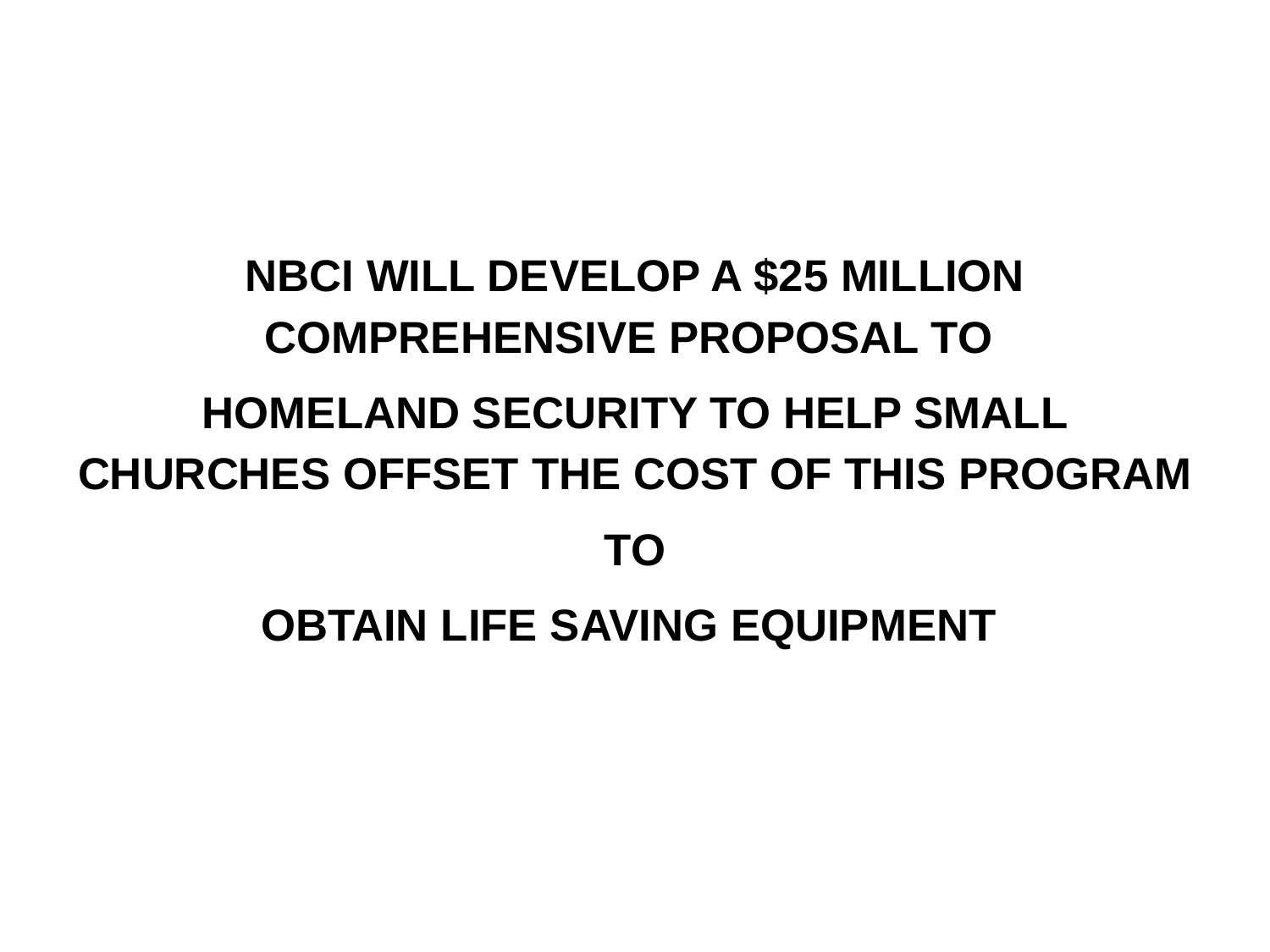

NBCI WILL DEVELOP A $25 MILLION COMPREHENSIVE PROPOSAL TO
HOMELAND SECURITY TO HELP SMALL CHURCHES OFFSET THE COST OF THIS PROGRAM
TO
OBTAIN LIFE SAVING EQUIPMENT